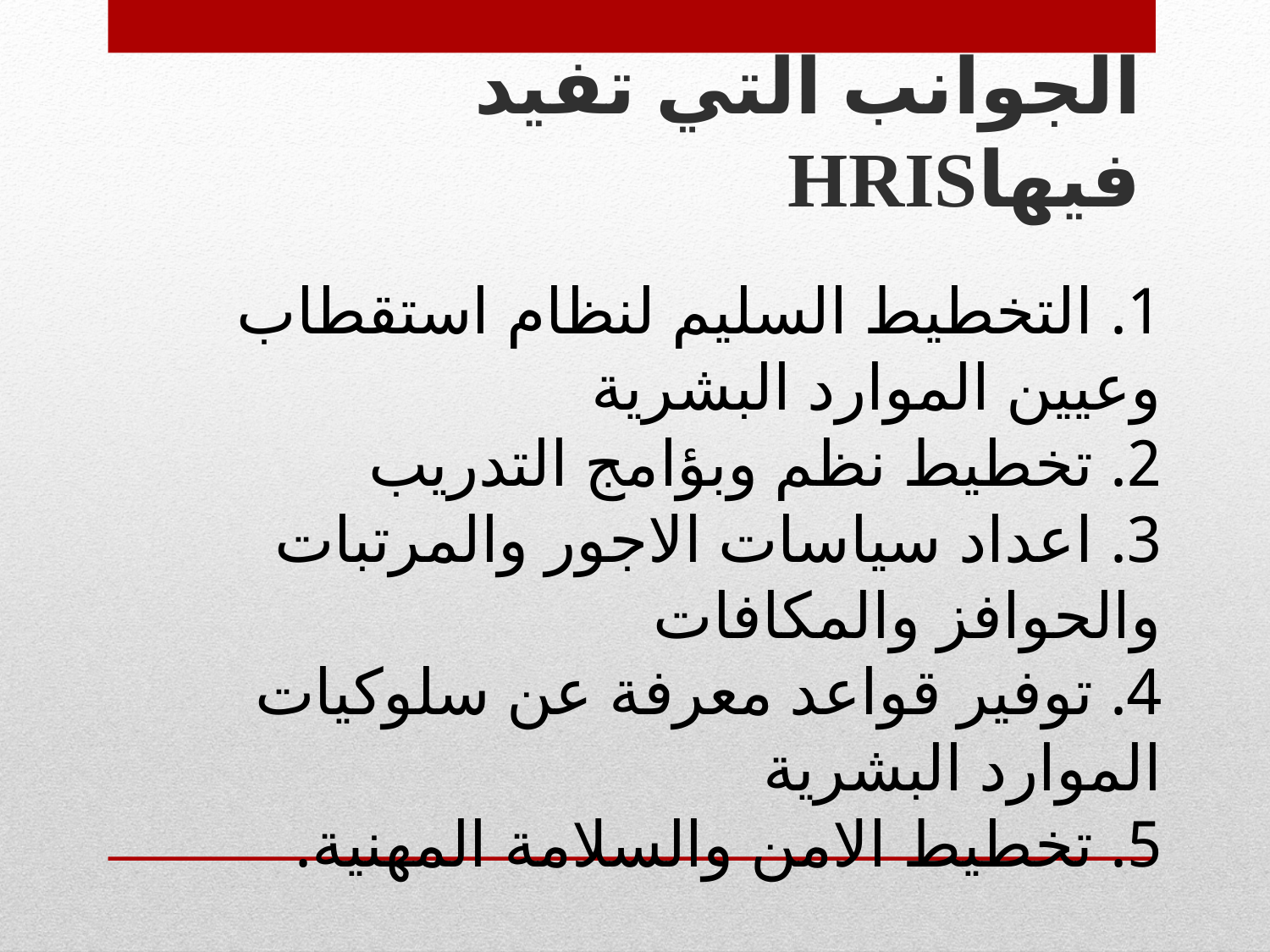

الجوانب التي تفيد فيهاHRIS

1. التخطيط السليم لنظام استقطاب وعيين الموارد البشرية
2. تخطيط نظم وبؤامج التدريب
3. اعداد سياسات الاجور والمرتبات والحوافز والمكافات
4. توفير قواعد معرفة عن سلوكيات الموارد البشرية
5. تخطيط الامن والسلامة المهنية.
#